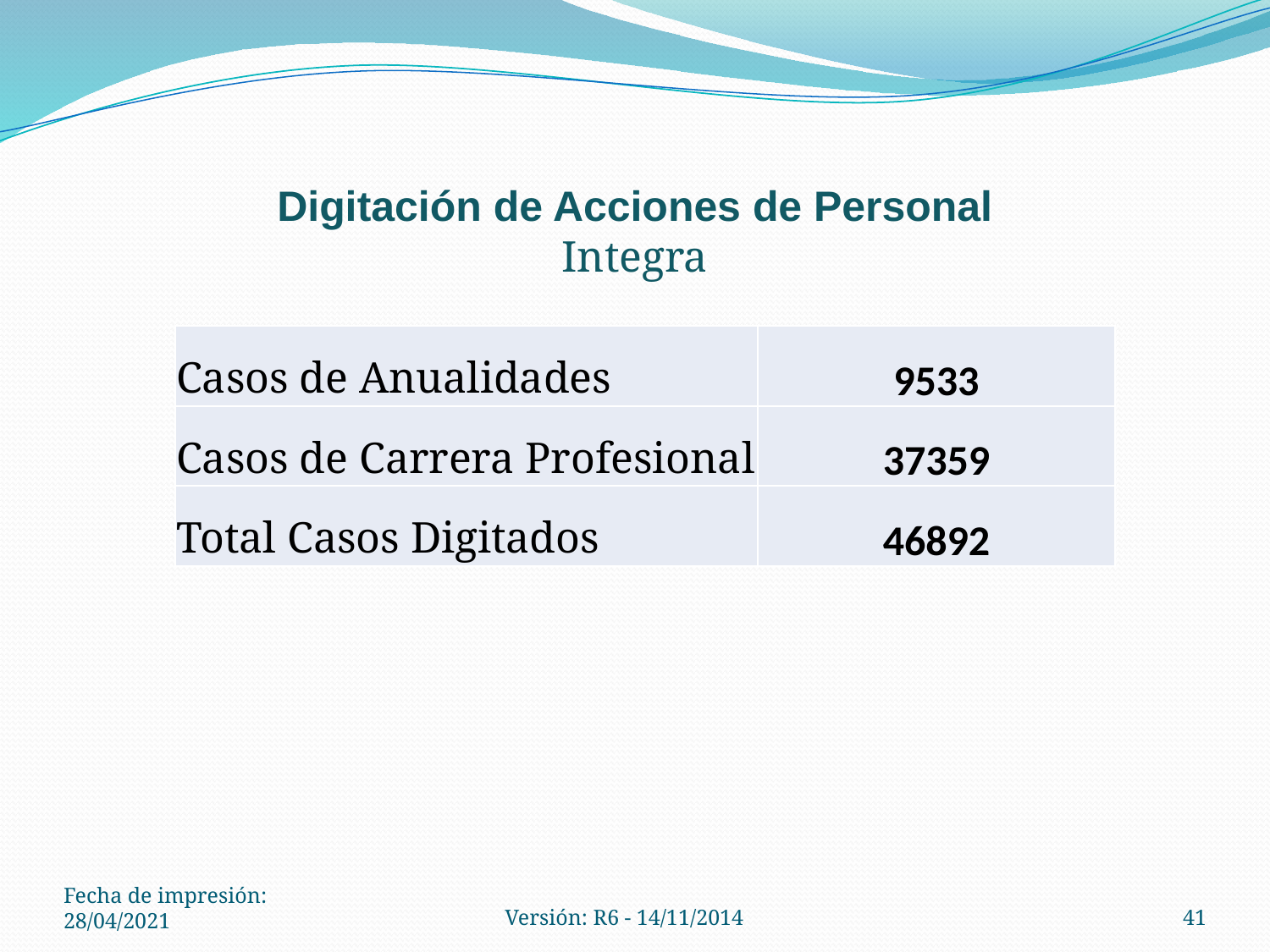

Digitación de Acciones de Personal
Integra
| Casos de Anualidades | 9533 |
| --- | --- |
| Casos de Carrera Profesional | 37359 |
| Total Casos Digitados | 46892 |
Fecha de impresión: 28/04/2021
Versión: R6 - 14/11/2014
41